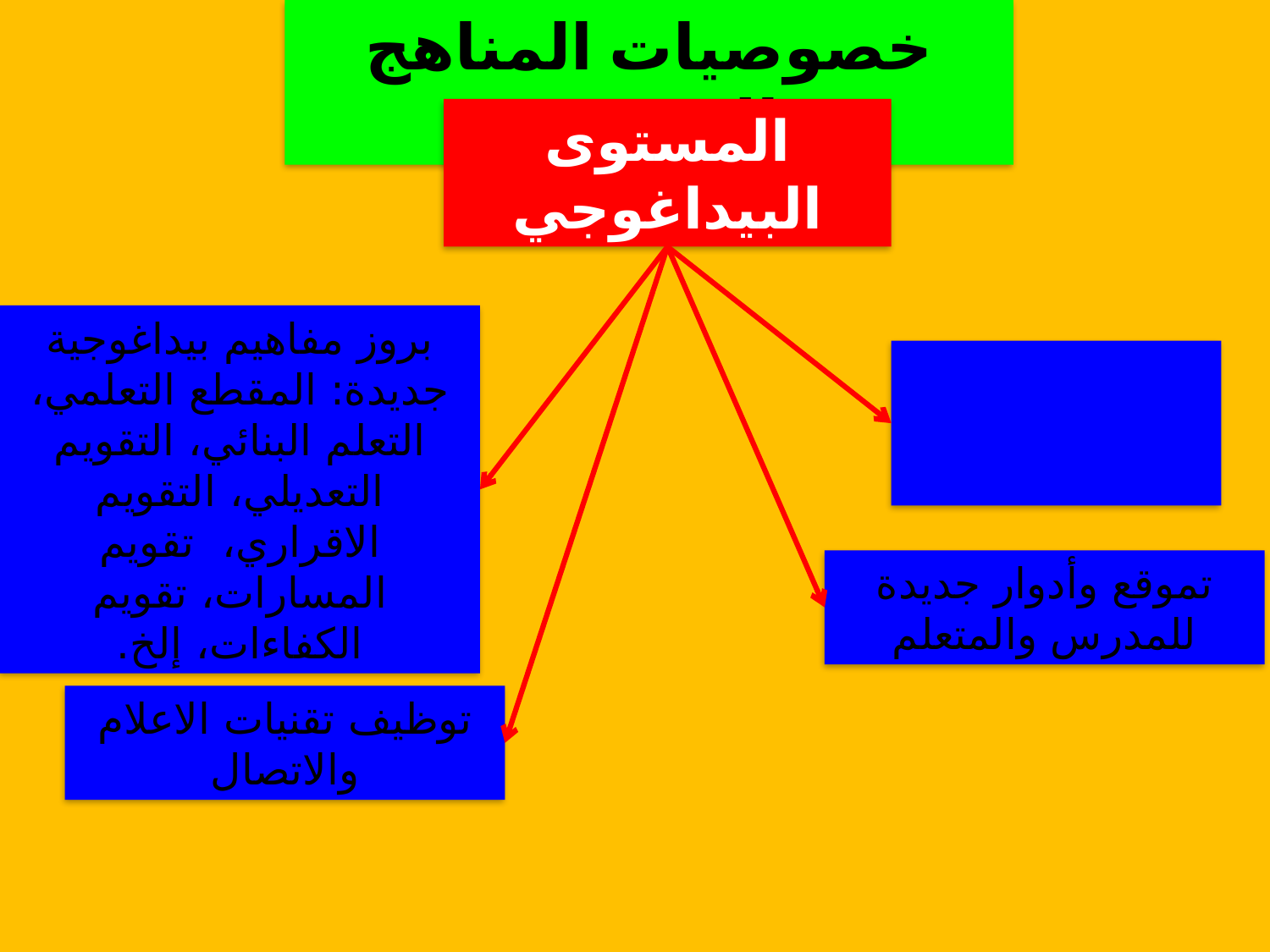

خصوصيات المناهج الجديدة
المستوى البيداغوجي
بروز مفاهيم بيداغوجية جديدة: المقطع التعلمي، التعلم البنائي، التقويم التعديلي، التقويم الاقراري،  تقويم المسارات، تقويم الكفاءات، إلخ.
الانطلاق من الكفاءات ووضعيات التعلم
تموقع وأدوار جديدة للمدرس والمتعلم
توظيف تقنيات الاعلام والاتصال